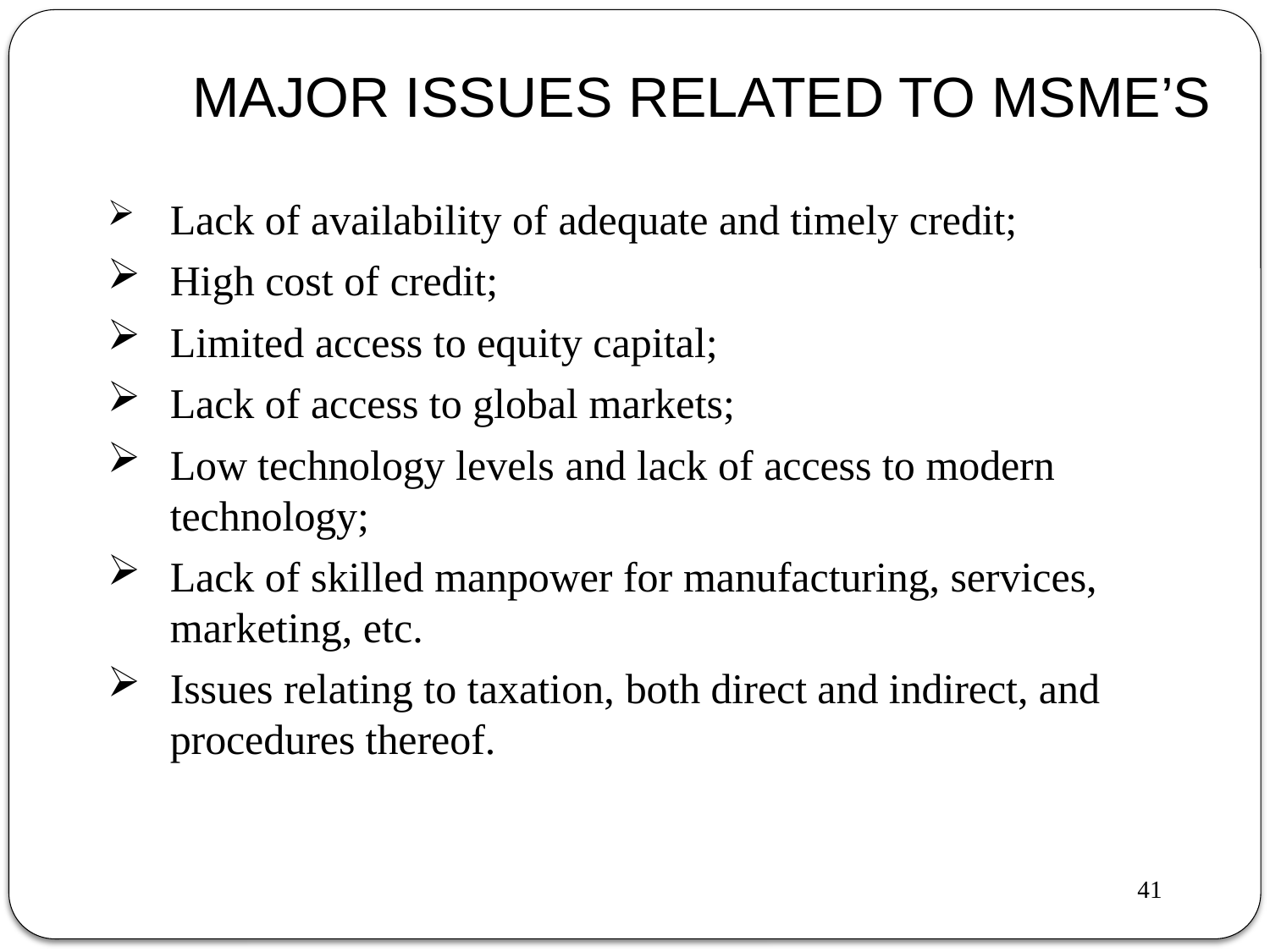

# MAJOR ISSUES RELATED TO MSME’S
Lack of availability of adequate and timely credit;
High cost of credit;
Limited access to equity capital;
Lack of access to global markets;
Low technology levels and lack of access to modern  technology;
Lack of skilled manpower for manufacturing, services,  marketing, etc.
Issues relating to taxation, both direct and indirect, and  procedures thereof.
41